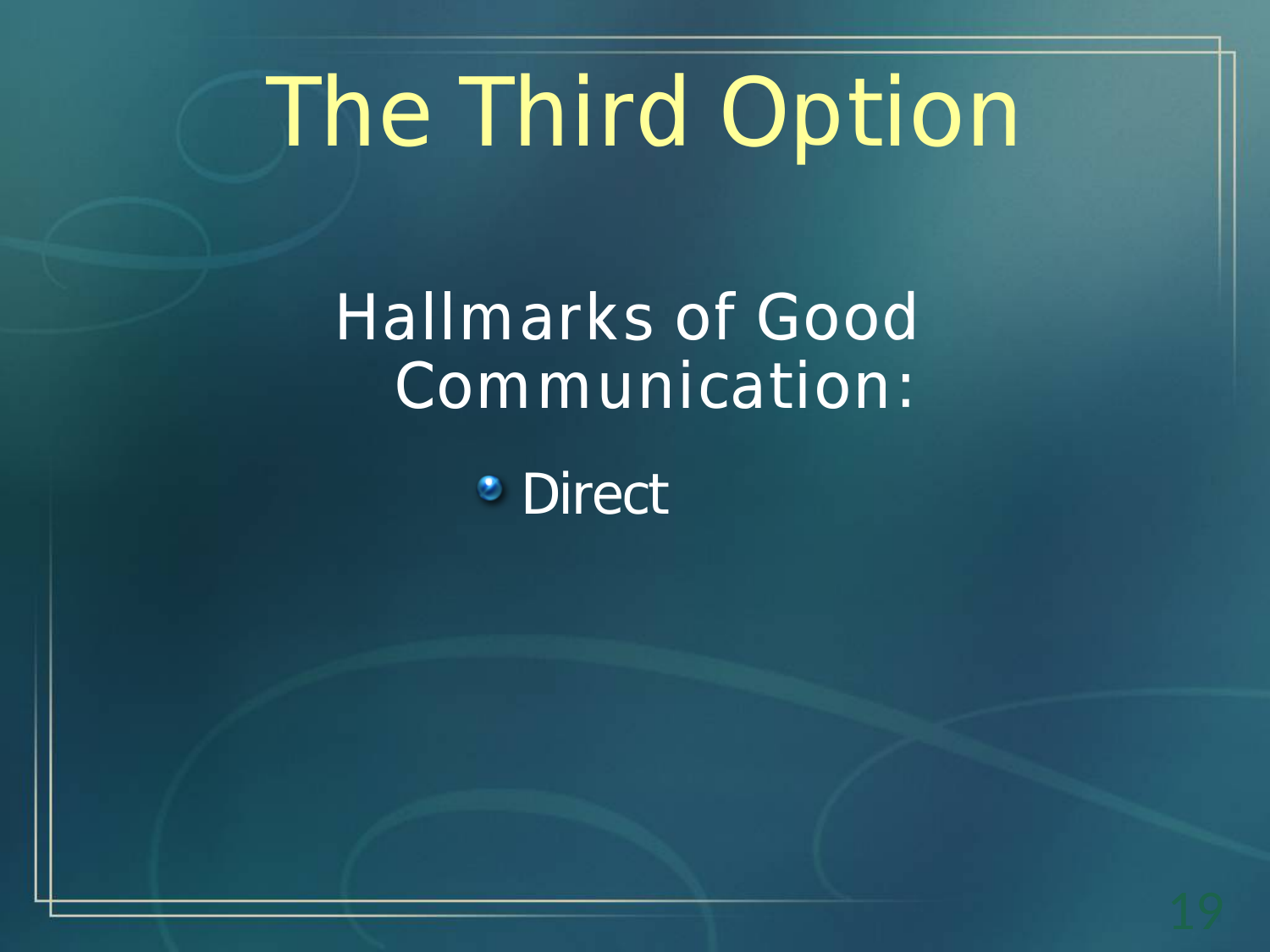

The Third Option
Hallmarks of Good Communication:
Direct
19